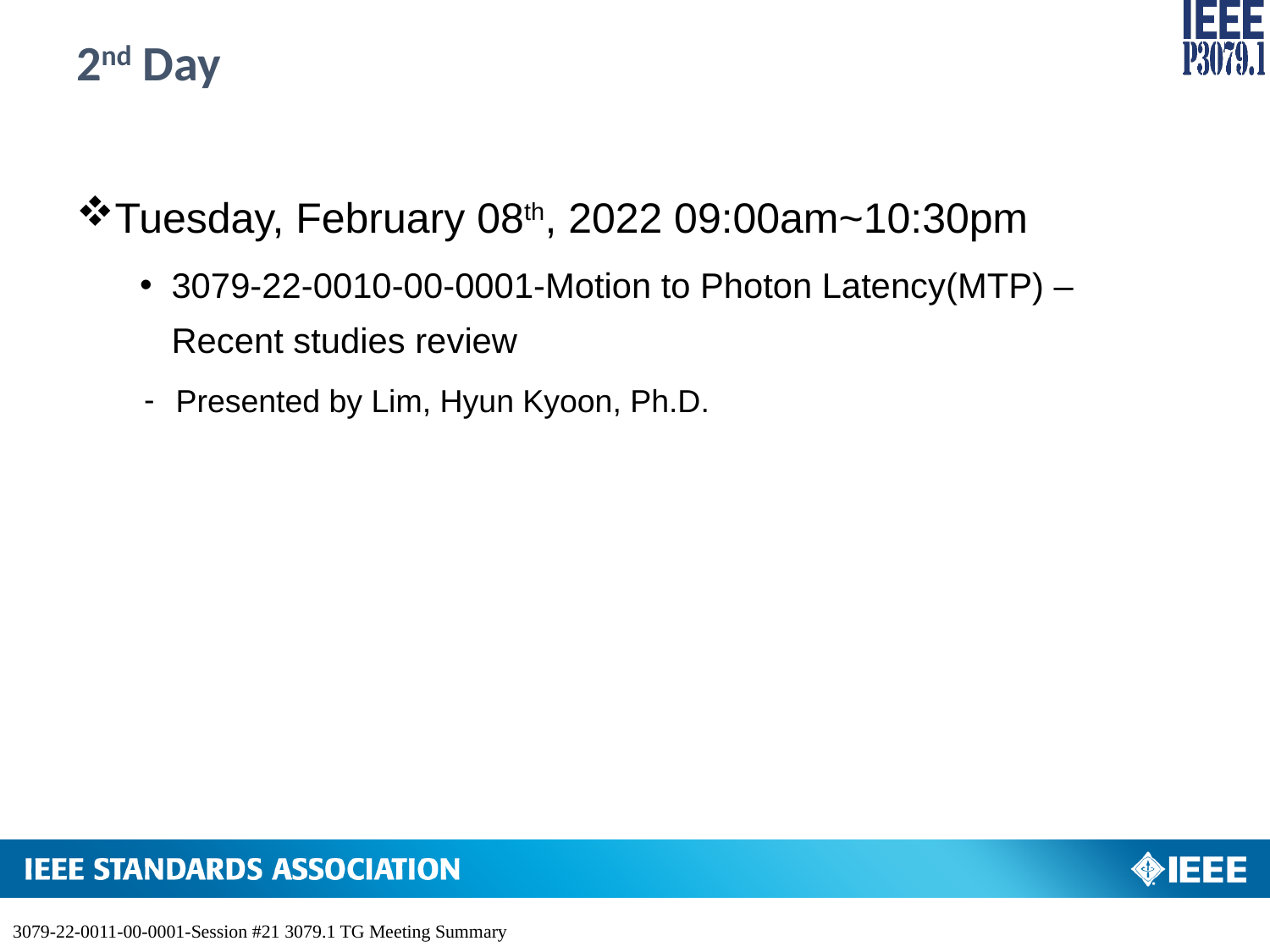

# 2nd Day
Tuesday, February 08th, 2022 09:00am~10:30pm
3079-22-0010-00-0001-Motion to Photon Latency(MTP) – Recent studies review
Presented by Lim, Hyun Kyoon, Ph.D.